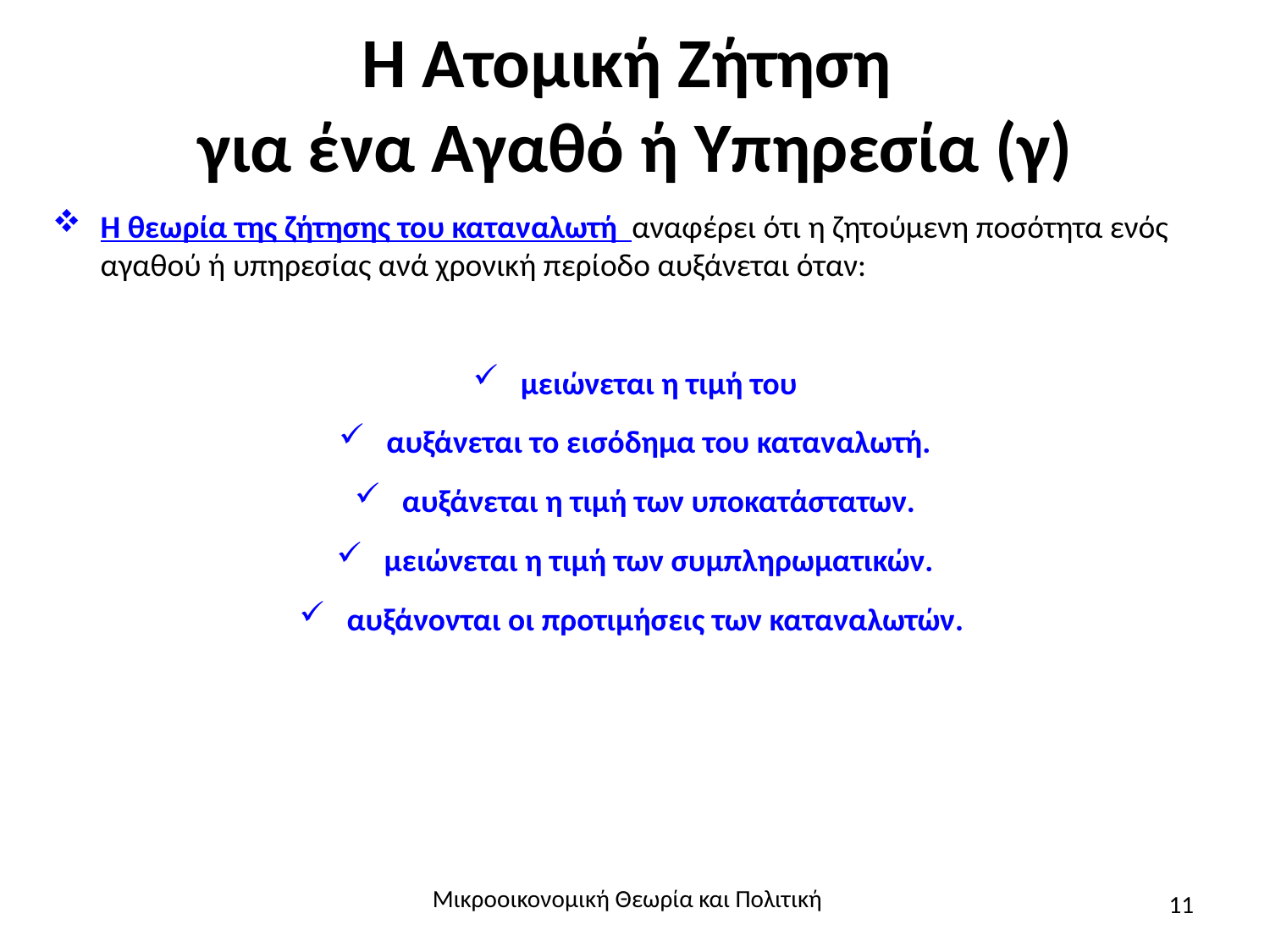

# Η Ατομική Ζήτηση για ένα Αγαθό ή Υπηρεσία (γ)
Η θεωρία της ζήτησης του καταναλωτή  αναφέρει ότι η ζητούμενη ποσότητα ενός αγαθού ή υπηρεσίας ανά χρονική περίοδο αυξάνεται όταν:

μειώνεται η τιμή του
αυξάνεται το εισόδημα του καταναλωτή.
αυξάνεται η τιμή των υποκατάστατων.
μειώνεται η τιμή των συμπληρωματικών.
αυξάνονται οι προτιμήσεις των καταναλωτών.
Μικροοικονομική Θεωρία και Πολιτική
11